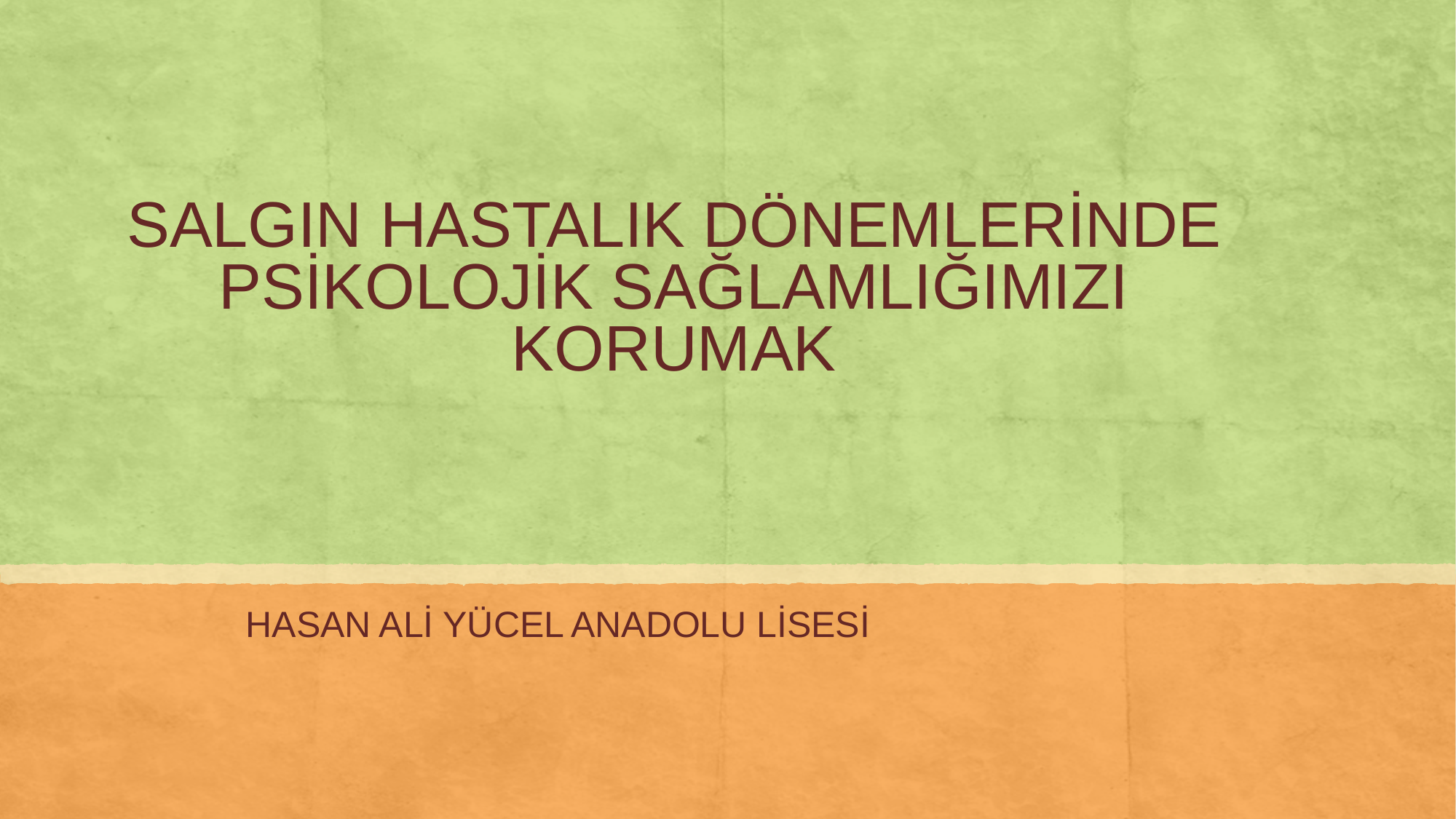

# SALGIN HASTALIK DÖNEMLERİNDE PSİKOLOJİK SAĞLAMLIĞIMIZI KORUMAK
	HASAN ALİ YÜCEL ANADOLU LİSESİ